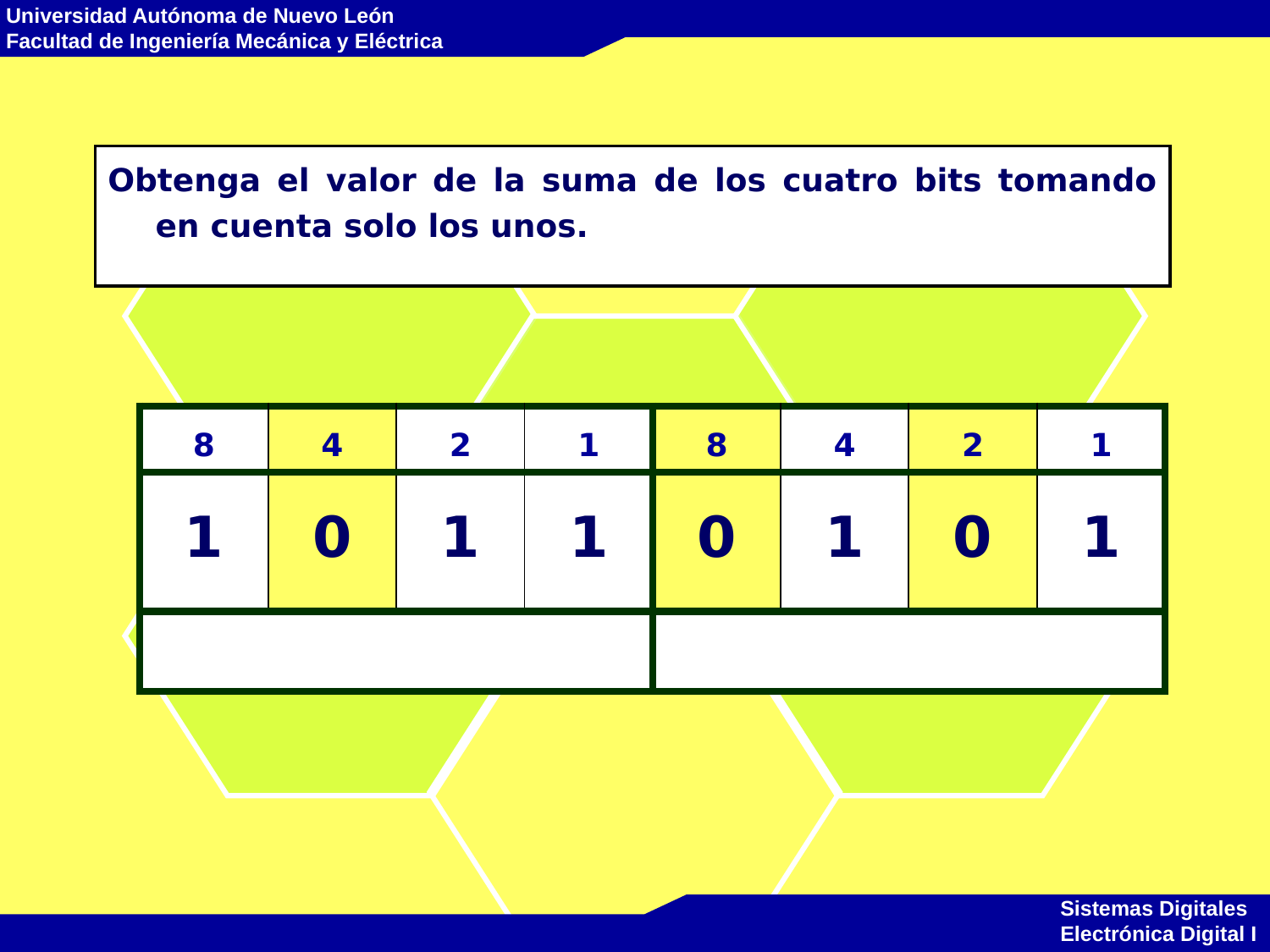

Obtenga el valor de la suma de los cuatro bits tomando en cuenta solo los unos.

| 8 | 4 | 2 | 1 | 8 | 4 | 2 | 1 |
| --- | --- | --- | --- | --- | --- | --- | --- |
| 1 | 0 | 1 | 1 | 0 | 1 | 0 | 1 |
|  |  |  |  |  |  |  |  |